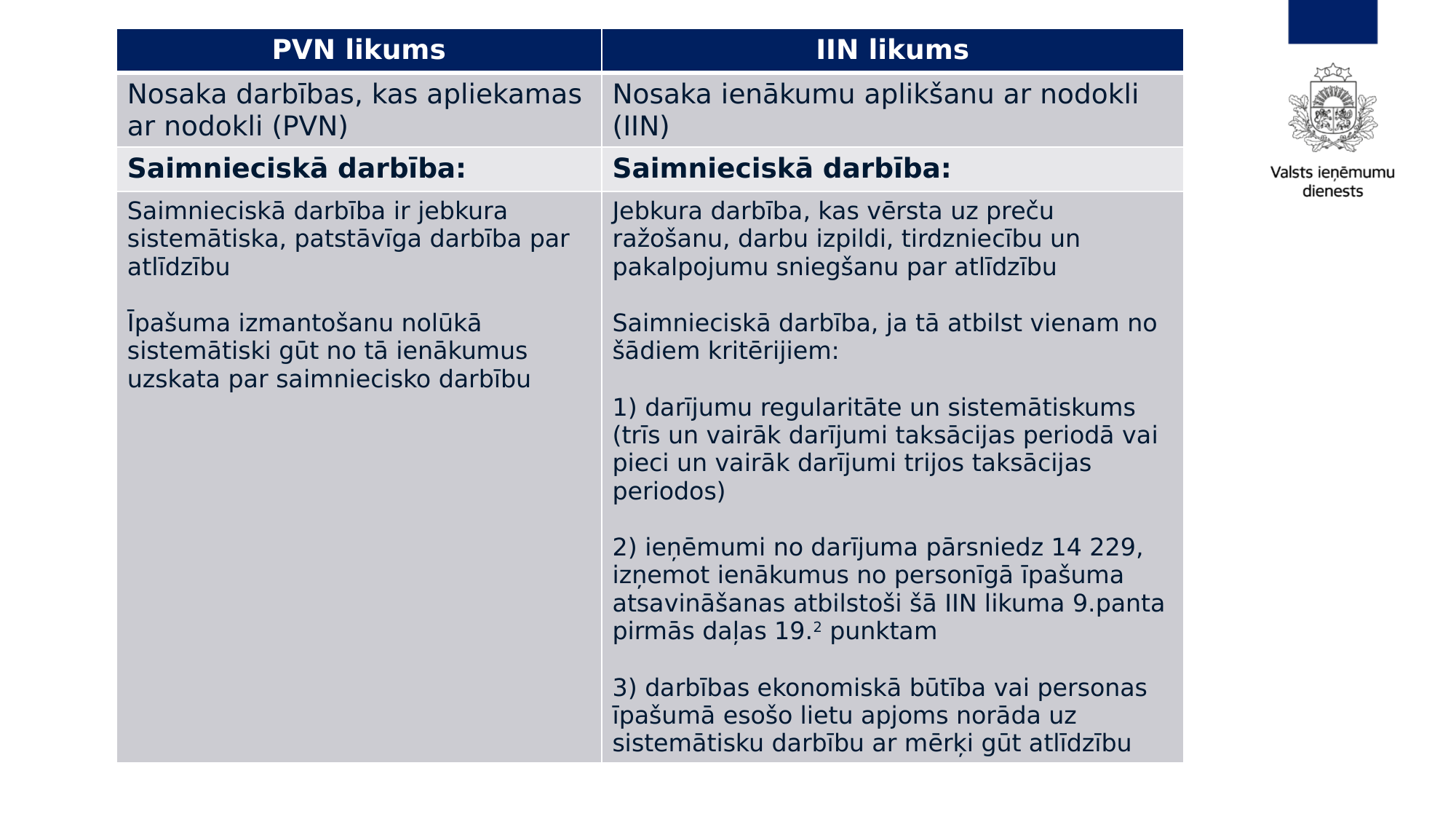

| PVN likums | IIN likums |
| --- | --- |
| Nosaka darbības, kas apliekamas ar nodokli (PVN) | Nosaka ienākumu aplikšanu ar nodokli (IIN) |
| Saimnieciskā darbība: | Saimnieciskā darbība: |
| Saimnieciskā darbība ir jebkura sistemātiska, patstāvīga darbība par atlīdzību Īpašuma izmantošanu nolūkā sistemātiski gūt no tā ienākumus uzskata par saimniecisko darbību | Jebkura darbība, kas vērsta uz preču ražošanu, darbu izpildi, tirdzniecību un pakalpojumu sniegšanu par atlīdzību Saimnieciskā darbība, ja tā atbilst vienam no šādiem kritērijiem: 1) darījumu regularitāte un sistemātiskums (trīs un vairāk darījumi taksācijas periodā vai pieci un vairāk darījumi trijos taksācijas periodos) 2) ieņēmumi no darījuma pārsniedz 14 229, izņemot ienākumus no personīgā īpašuma atsavināšanas atbilstoši šā IIN likuma 9.panta pirmās daļas 19.2 punktam 3) darbības ekonomiskā būtība vai personas īpašumā esošo lietu apjoms norāda uz sistemātisku darbību ar mērķi gūt atlīdzību |